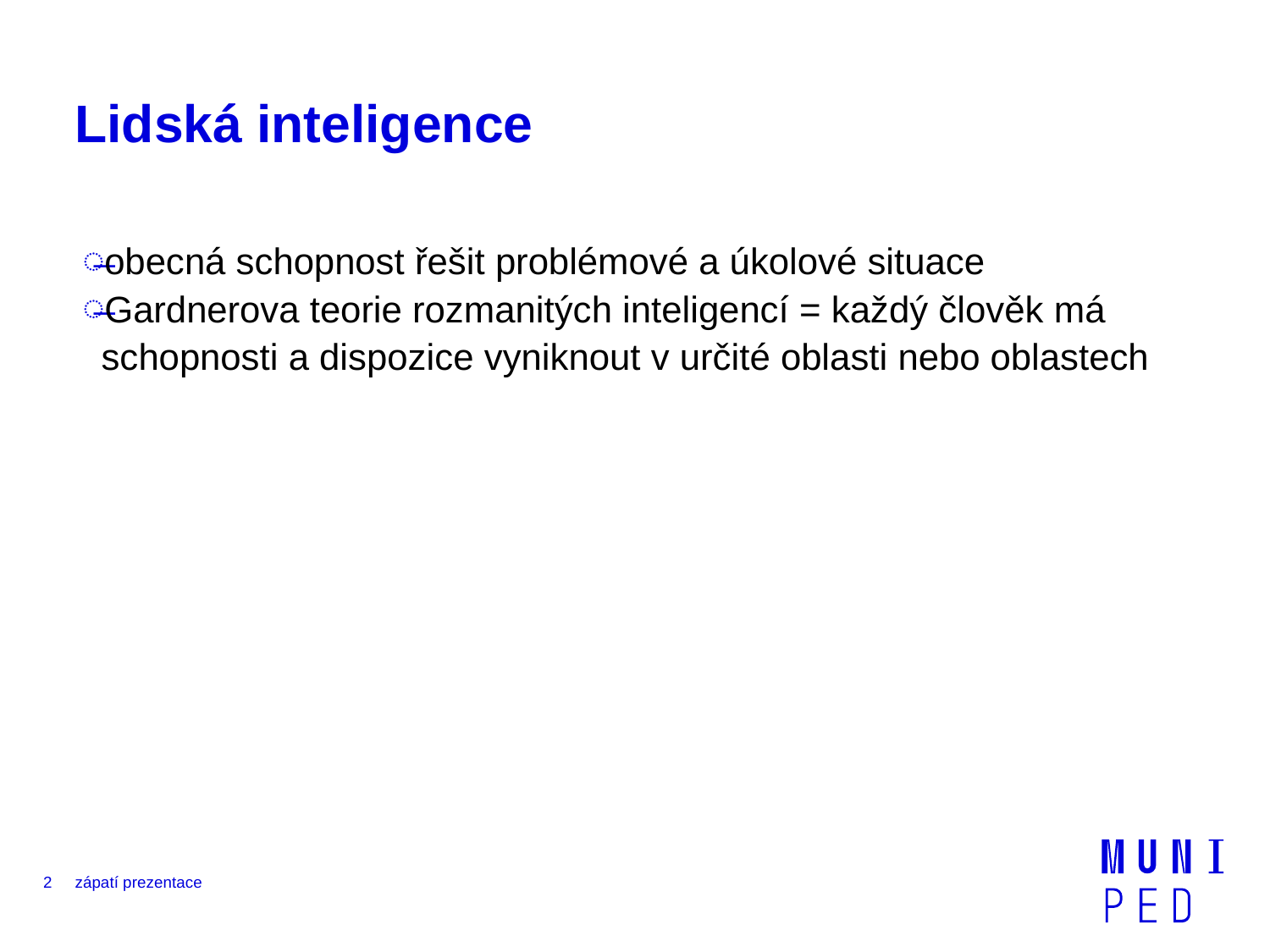

# Lidská inteligence
obecná schopnost řešit problémové a úkolové situace
Gardnerova teorie rozmanitých inteligencí = každý člověk má schopnosti a dispozice vyniknout v určité oblasti nebo oblastech
2
zápatí prezentace